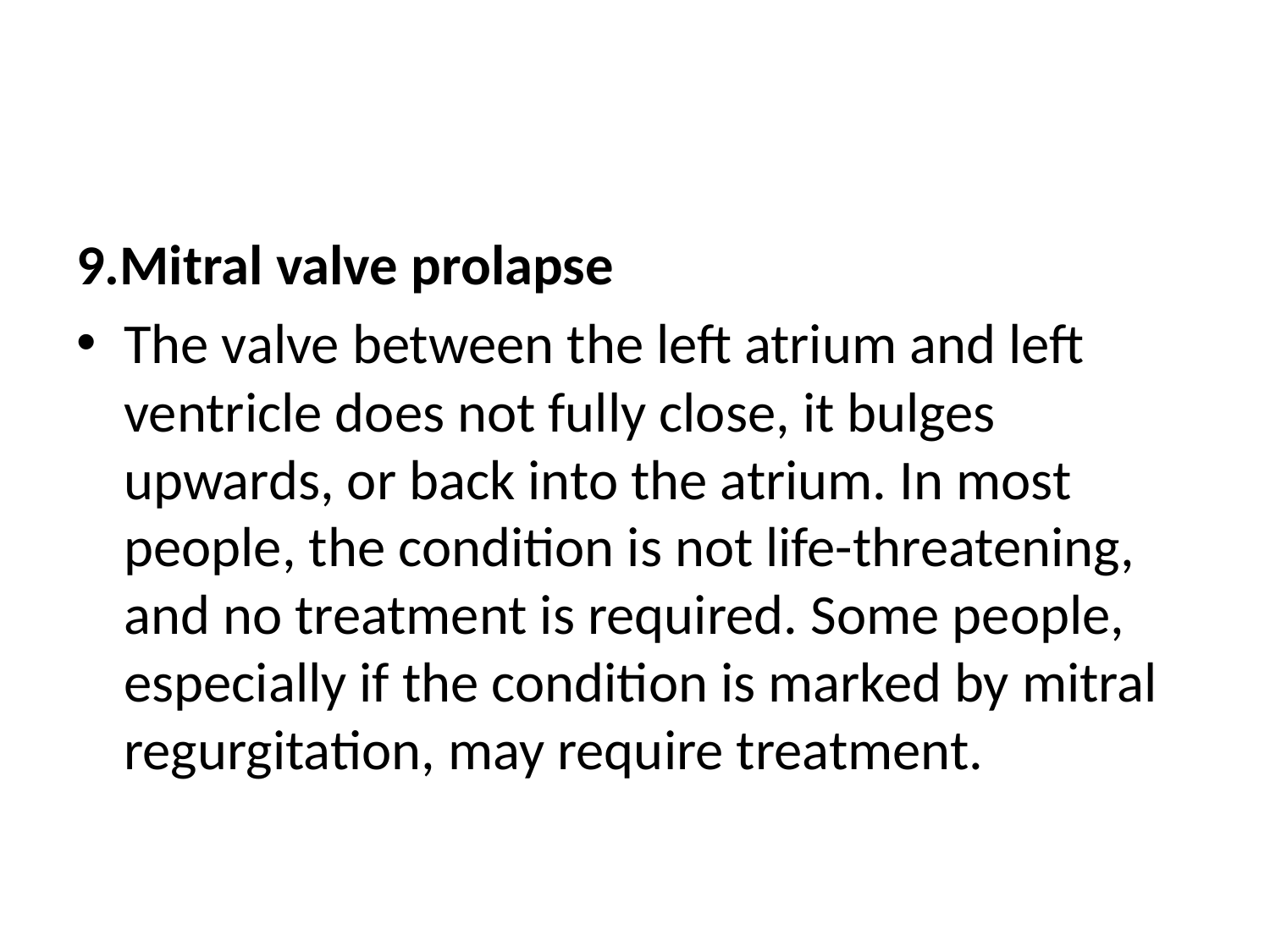

#
9.Mitral valve prolapse
The valve between the left atrium and left ventricle does not fully close, it bulges upwards, or back into the atrium. In most people, the condition is not life-threatening, and no treatment is required. Some people, especially if the condition is marked by mitral regurgitation, may require treatment.